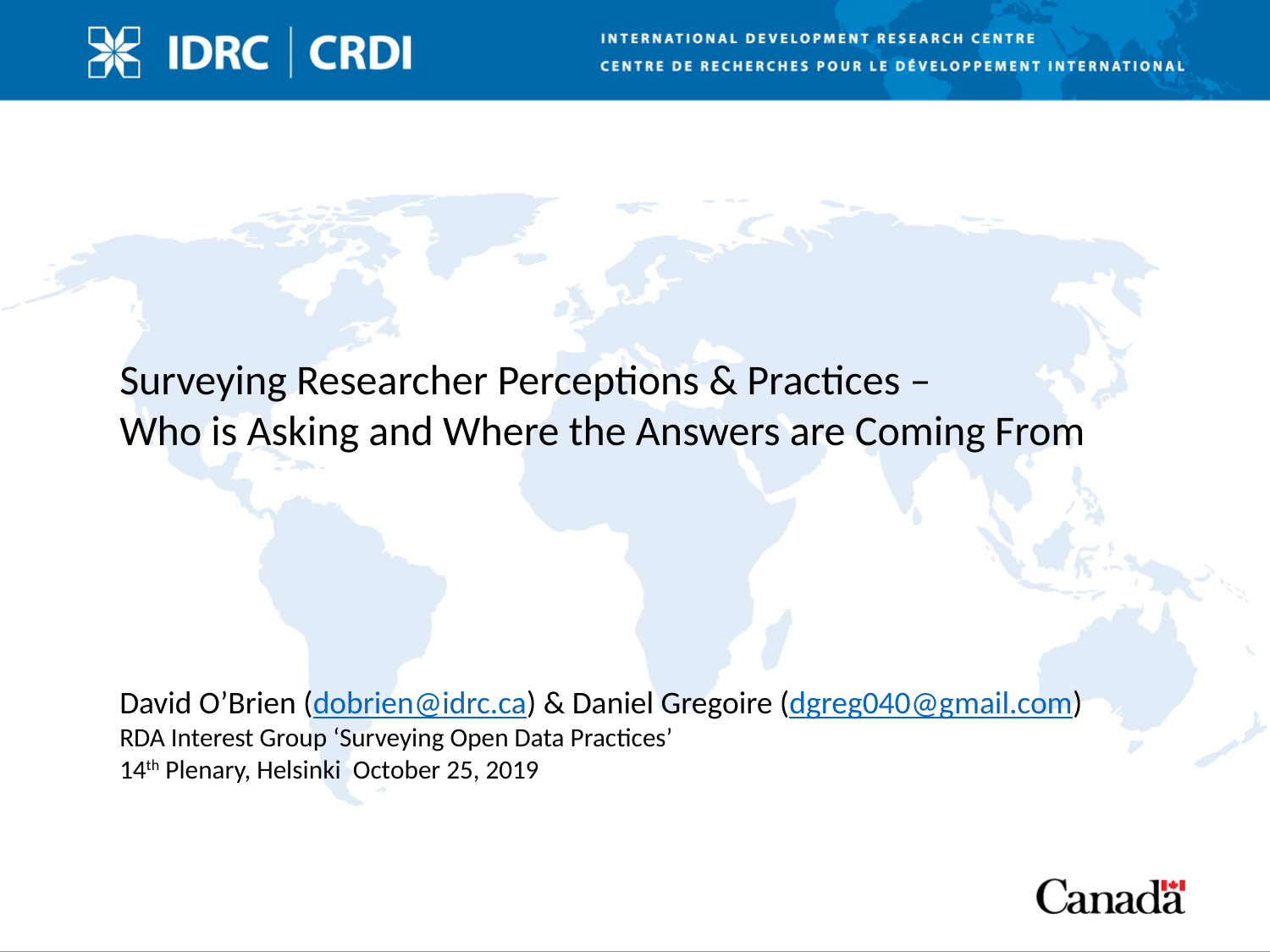

Surveying Researcher Perceptions & Practices –
Who is Asking and Where the Answers are Coming From

David O’Brien (dobrien@idrc.ca) & Daniel Gregoire (dgreg040@gmail.com)
RDA Interest Group ‘Surveying Open Data Practices’
14th Plenary, Helsinki  October 25, 2019